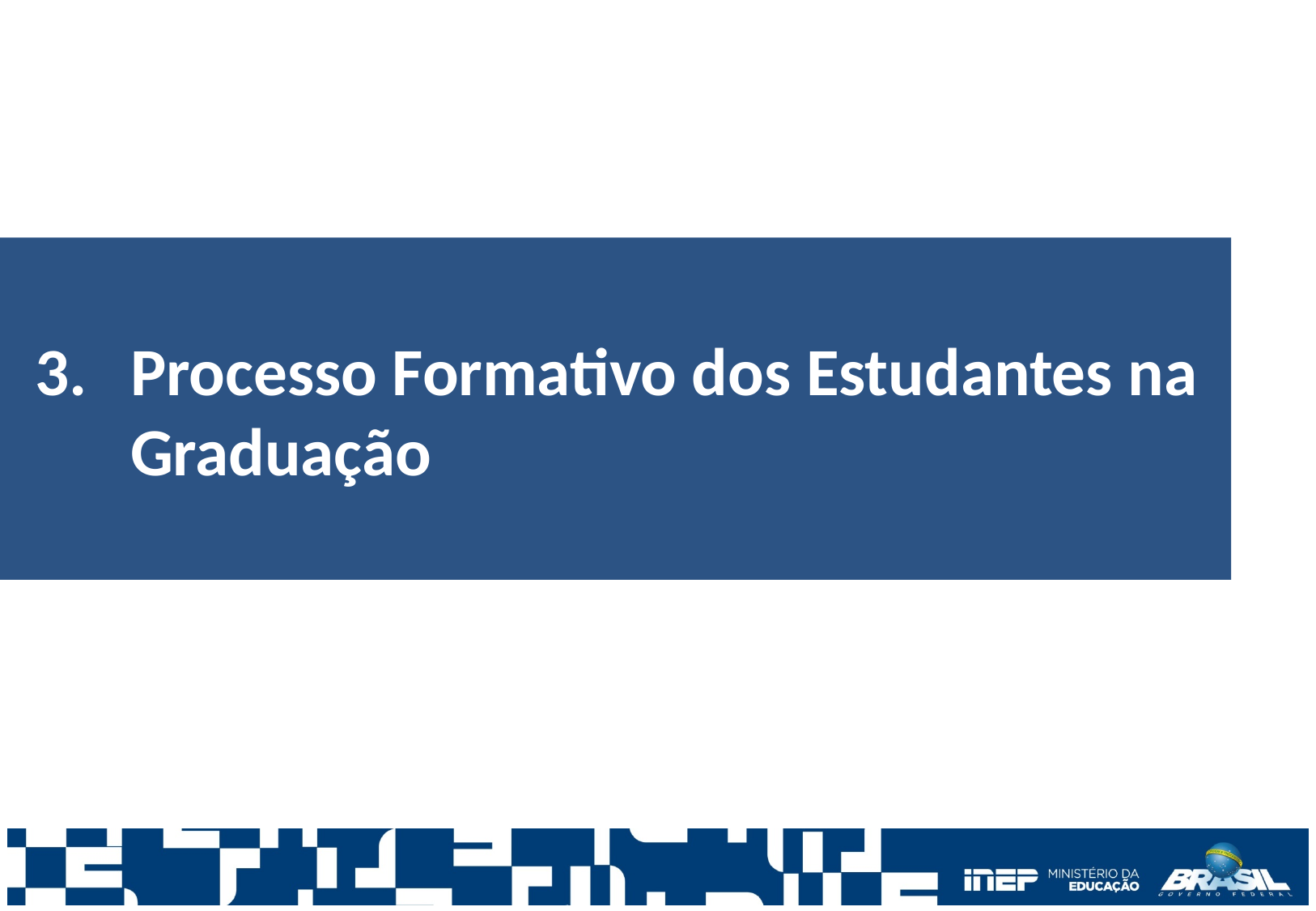

3. 	Processo Formativo dos Estudantes na Graduação